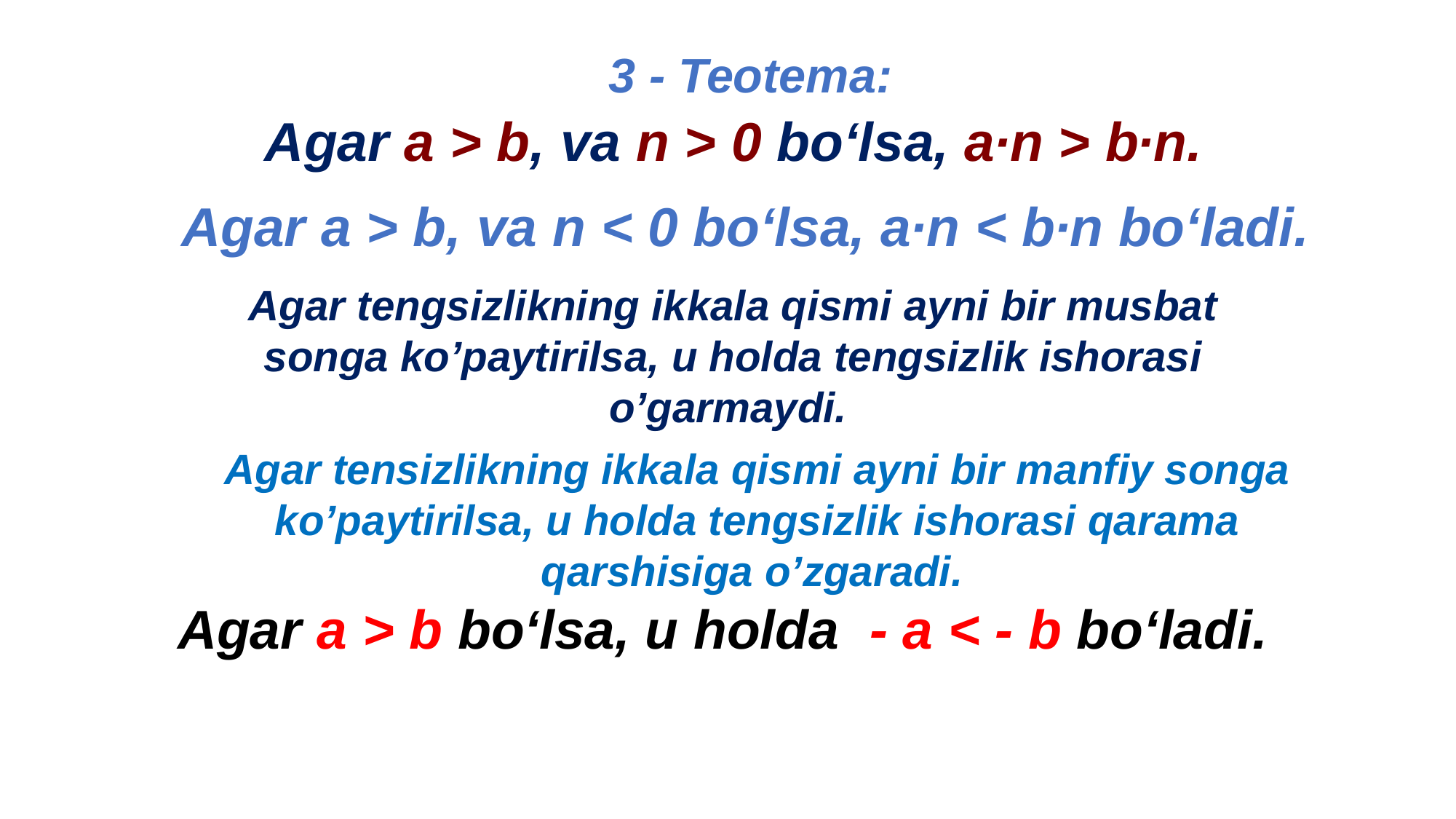

3 - Teotema:
Agar a > b, va n > 0 bo‘lsa, a∙n > b∙n.
	Agar a > b, va n < 0 bo‘lsa, a∙n < b∙n bo‘ladi.
Agar tengsizlikning ikkala qismi ayni bir musbat songa ko’paytirilsa, u holda tengsizlik ishorasi o’garmaydi.
Agar tensizlikning ikkala qismi ayni bir manfiy songa ko’paytirilsa, u holda tengsizlik ishorasi qarama qarshisiga o’zgaradi.
      Agar а > b bo‘lsa, u holda  - а < - b bo‘ladi.